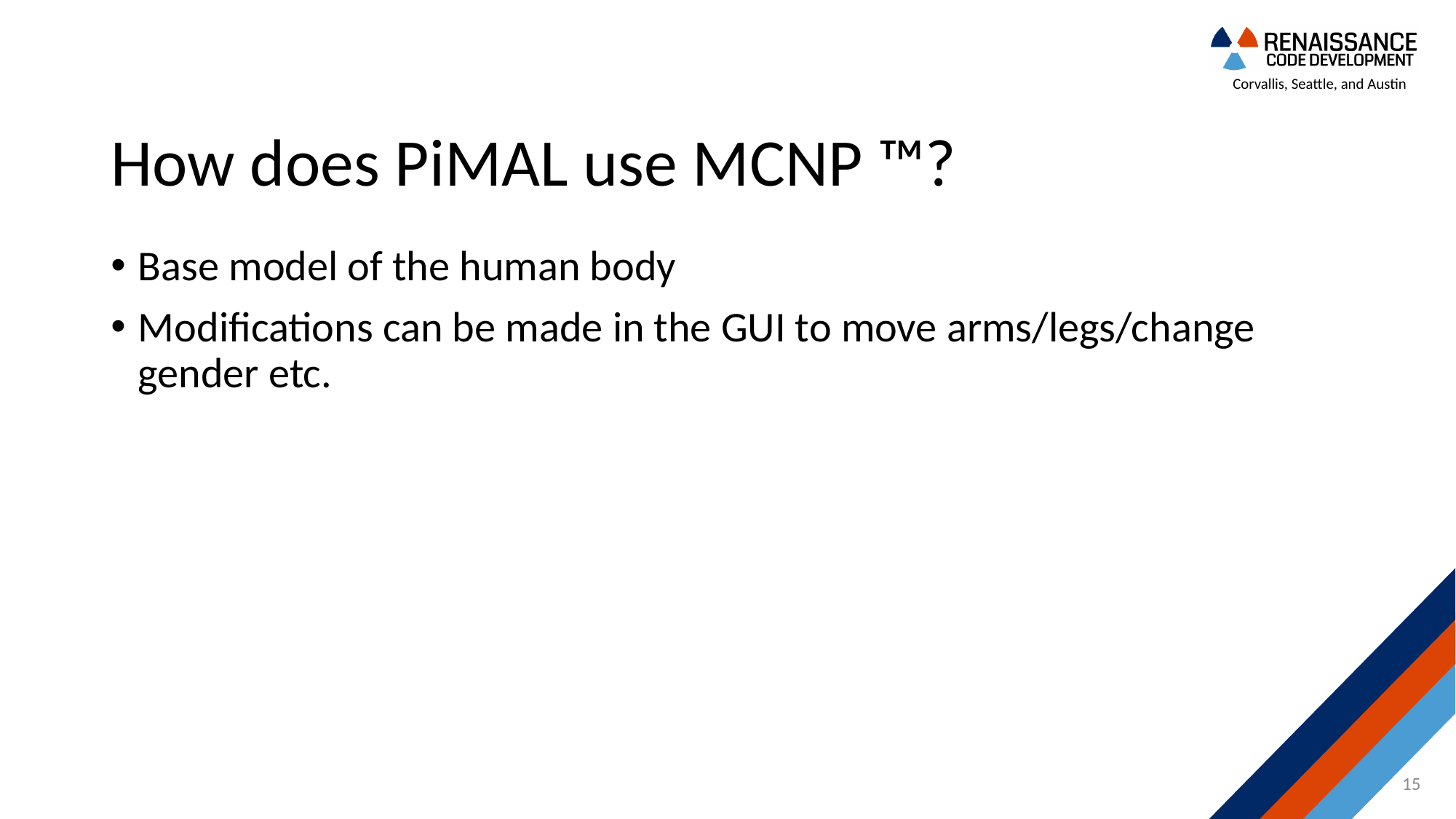

# How does PiMAL use MCNP ™?
Base model of the human body
Modifications can be made in the GUI to move arms/legs/change gender etc.
15